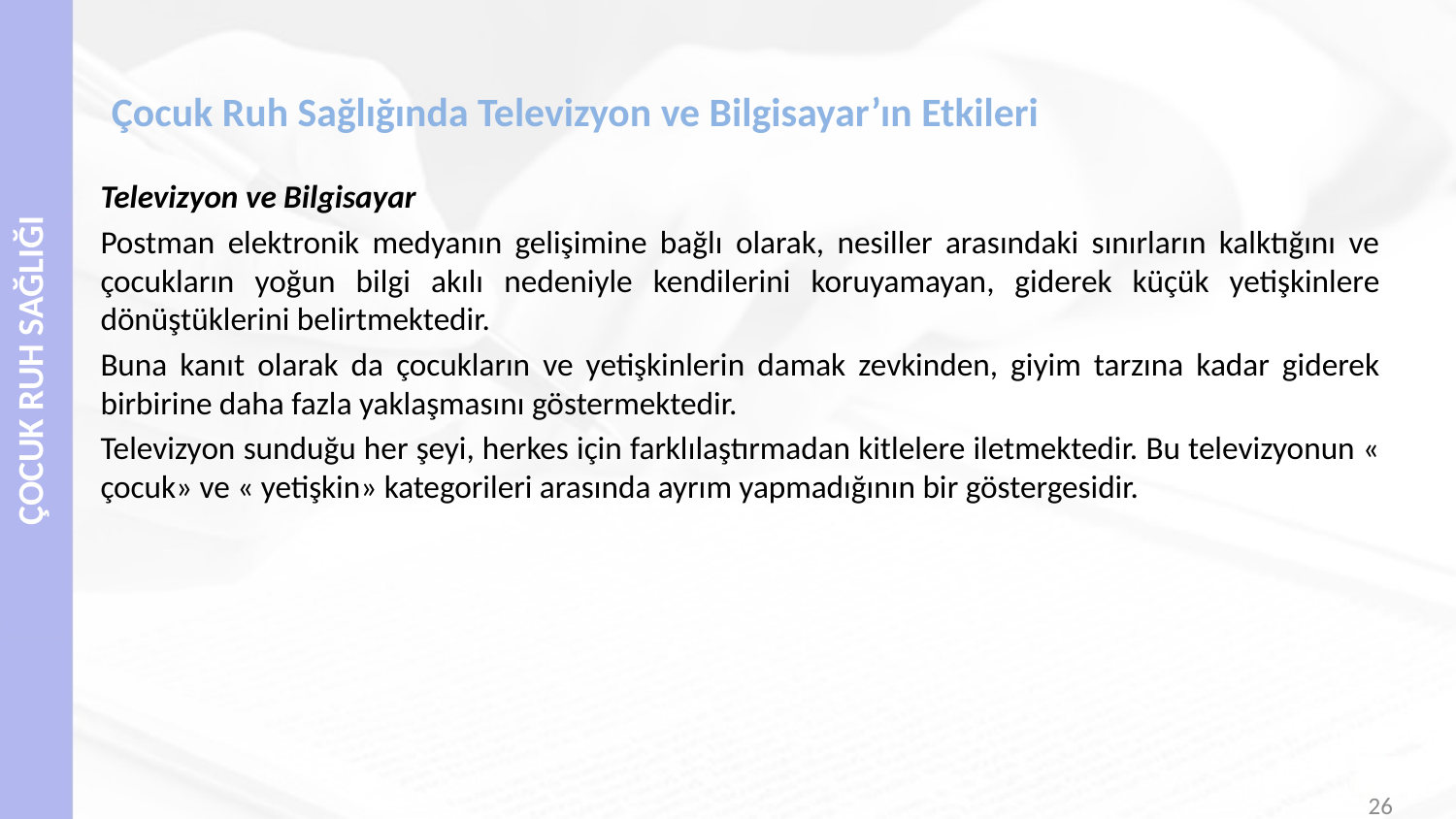

# Çocuk Ruh Sağlığında Televizyon ve Bilgisayar’ın Etkileri
Televizyon ve Bilgisayar
Postman elektronik medyanın gelişimine bağlı olarak, nesiller arasındaki sınırların kalktığını ve çocukların yoğun bilgi akılı nedeniyle kendilerini koruyamayan, giderek küçük yetişkinlere dönüştüklerini belirtmektedir.
Buna kanıt olarak da çocukların ve yetişkinlerin damak zevkinden, giyim tarzına kadar giderek birbirine daha fazla yaklaşmasını göstermektedir.
Televizyon sunduğu her şeyi, herkes için farklılaştırmadan kitlelere iletmektedir. Bu televizyonun « çocuk» ve « yetişkin» kategorileri arasında ayrım yapmadığının bir göstergesidir.